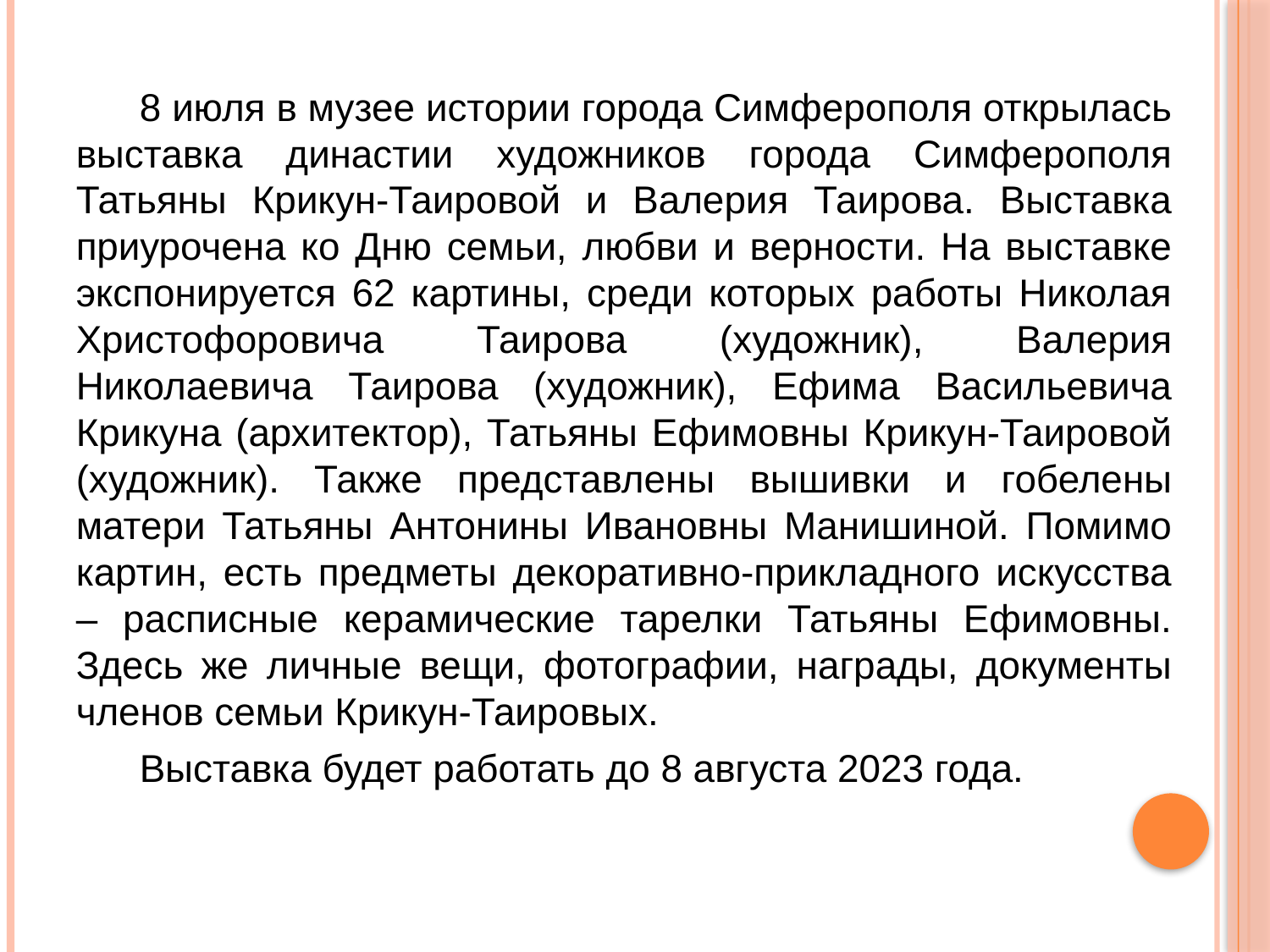

8 июля в музее истории города Симферополя открылась выставка династии художников города Симферополя Татьяны Крикун-Таировой и Валерия Таирова. Выставка приурочена ко Дню семьи, любви и верности. На выставке экспонируется 62 картины, среди которых работы Николая Христофоровича Таирова (художник), Валерия Николаевича Таирова (художник), Ефима Васильевича Крикуна (архитектор), Татьяны Ефимовны Крикун-Таировой (художник). Также представлены вышивки и гобелены матери Татьяны Антонины Ивановны Манишиной. Помимо картин, есть предметы декоративно-прикладного искусства – расписные керамические тарелки Татьяны Ефимовны. Здесь же личные вещи, фотографии, награды, документы членов семьи Крикун-Таировых.
Выставка будет работать до 8 августа 2023 года.